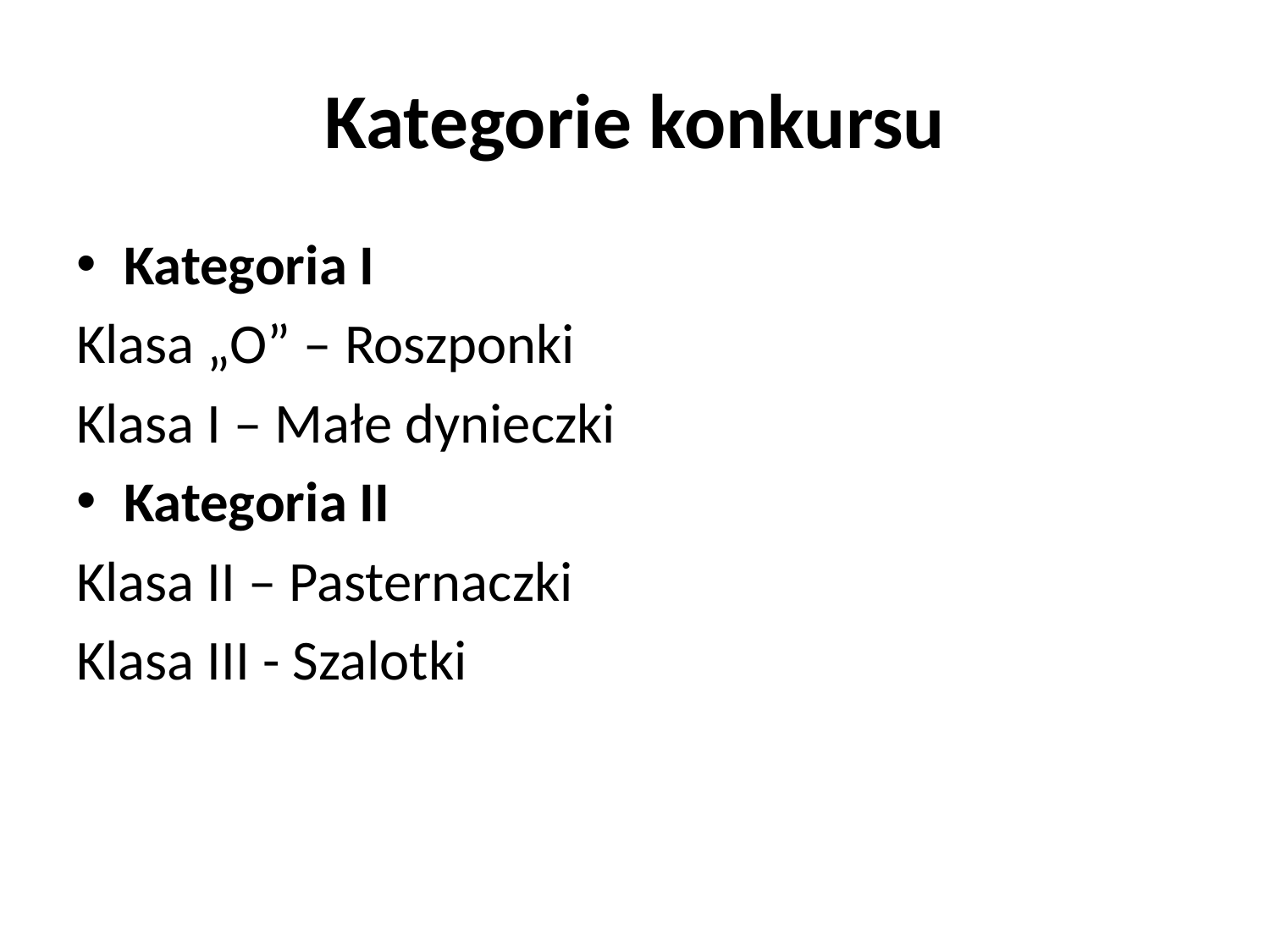

# Kategorie konkursu
Kategoria I
Klasa „O” – Roszponki
Klasa I – Małe dynieczki
Kategoria II
Klasa II – Pasternaczki
Klasa III - Szalotki